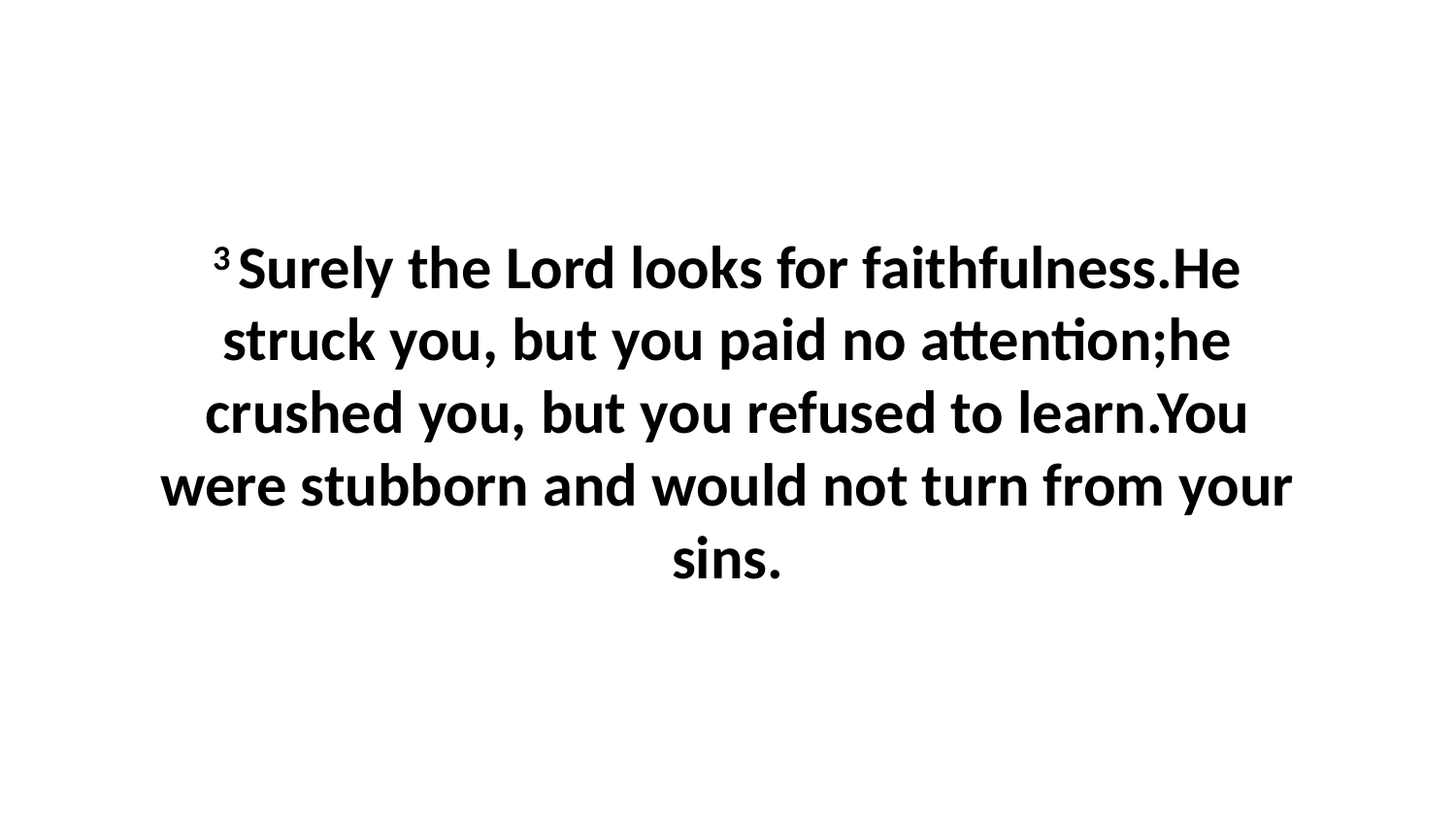

3 Surely the Lord looks for faithfulness.He struck you, but you paid no attention;he crushed you, but you refused to learn.You were stubborn and would not turn from your sins.